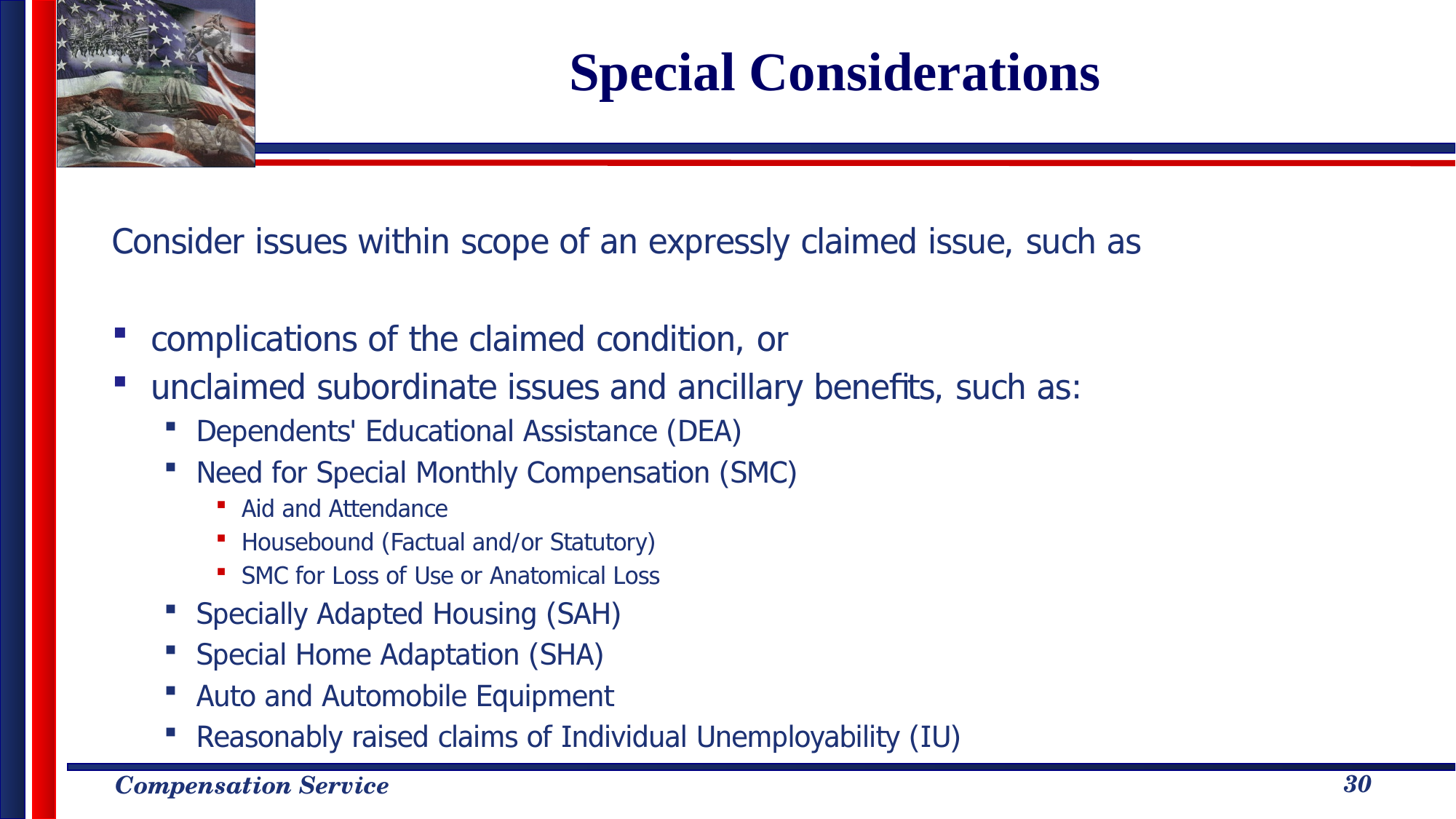

# Special Considerations
Consider issues within scope of an expressly claimed issue, such as

complications of the claimed condition, or
unclaimed subordinate issues and ancillary benefits, such as:
Dependents' Educational Assistance (DEA)
Need for Special Monthly Compensation (SMC)
Aid and Attendance
Housebound (Factual and/or Statutory)
SMC for Loss of Use or Anatomical Loss
Specially Adapted Housing (SAH)
Special Home Adaptation (SHA)
Auto and Automobile Equipment
Reasonably raised claims of Individual Unemployability (IU)
30